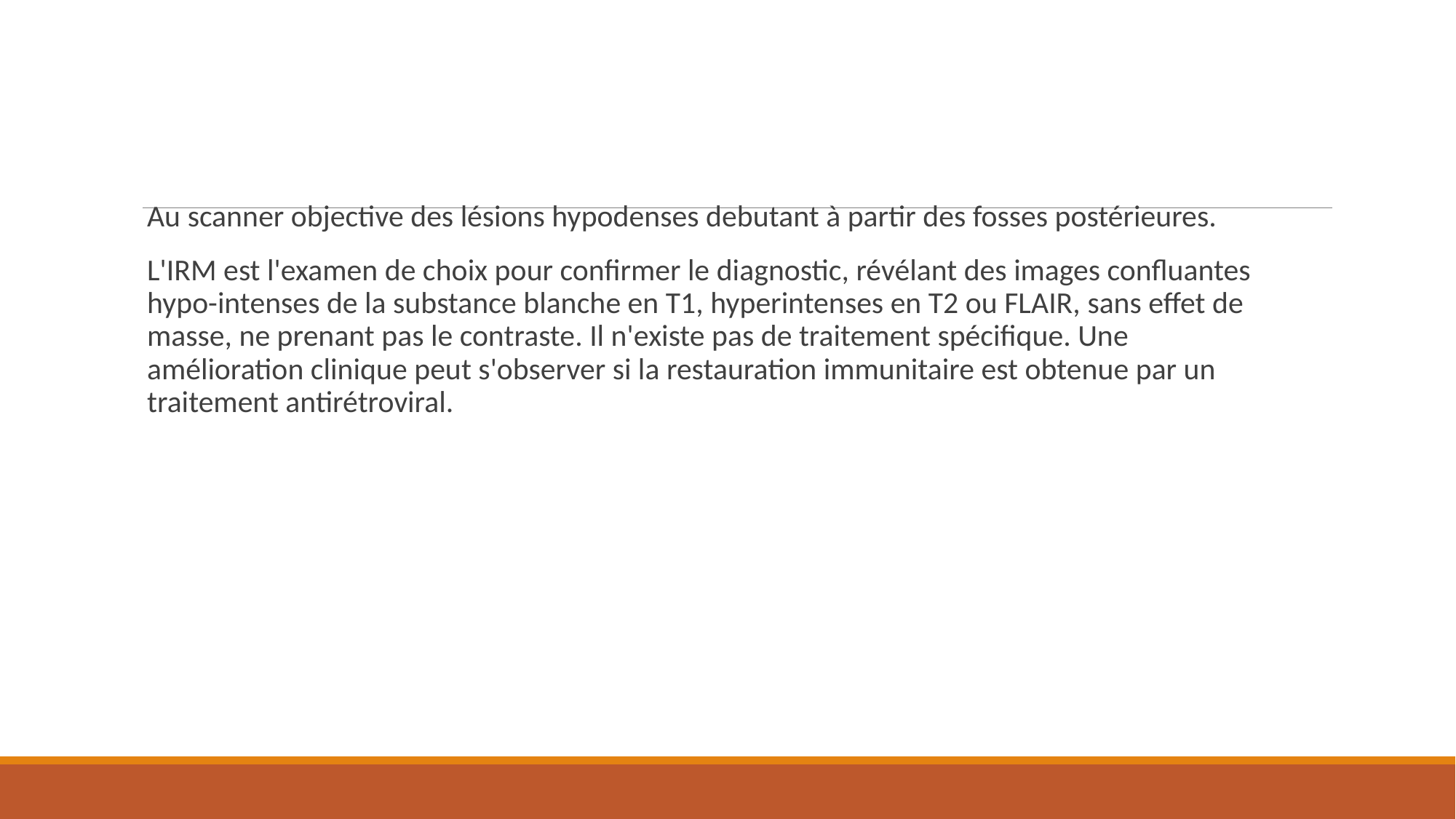

Au scanner objective des lésions hypodenses debutant à partir des fosses postérieures.
L'IRM est l'examen de choix pour confirmer le diagnostic, révélant des images confluantes hypo-intenses de la substance blanche en T1, hyperintenses en T2 ou FLAIR, sans effet de masse, ne prenant pas le contraste. Il n'existe pas de traitement spécifique. Une amélioration clinique peut s'observer si la restauration immunitaire est obtenue par un traitement antirétroviral.